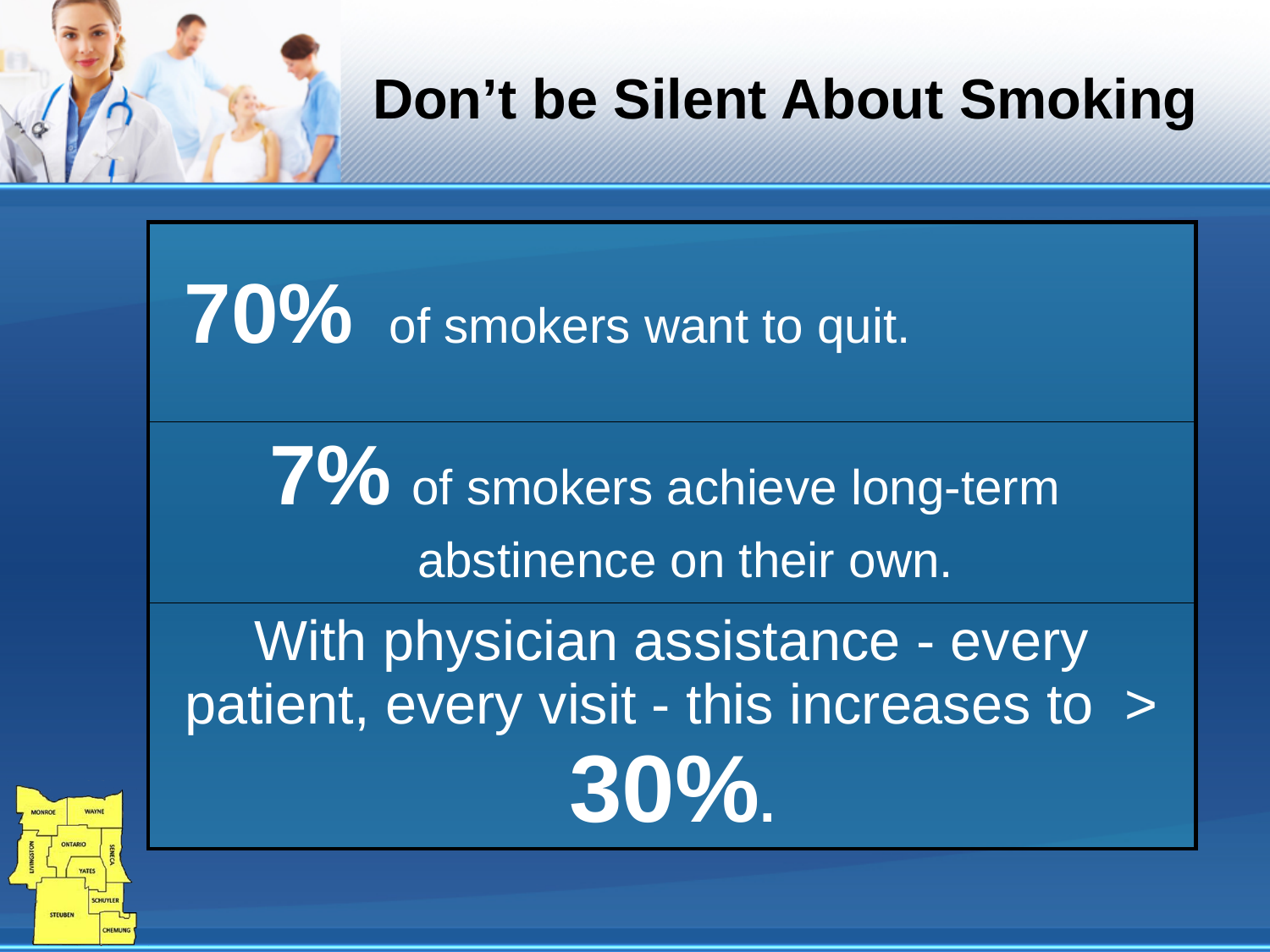

# Don’t be Silent About Smoking
| 70% of smokers want to quit. |
| --- |
| 7% of smokers achieve long-term abstinence on their own. |
| With physician assistance - every patient, every visit - this increases to > 30%. |